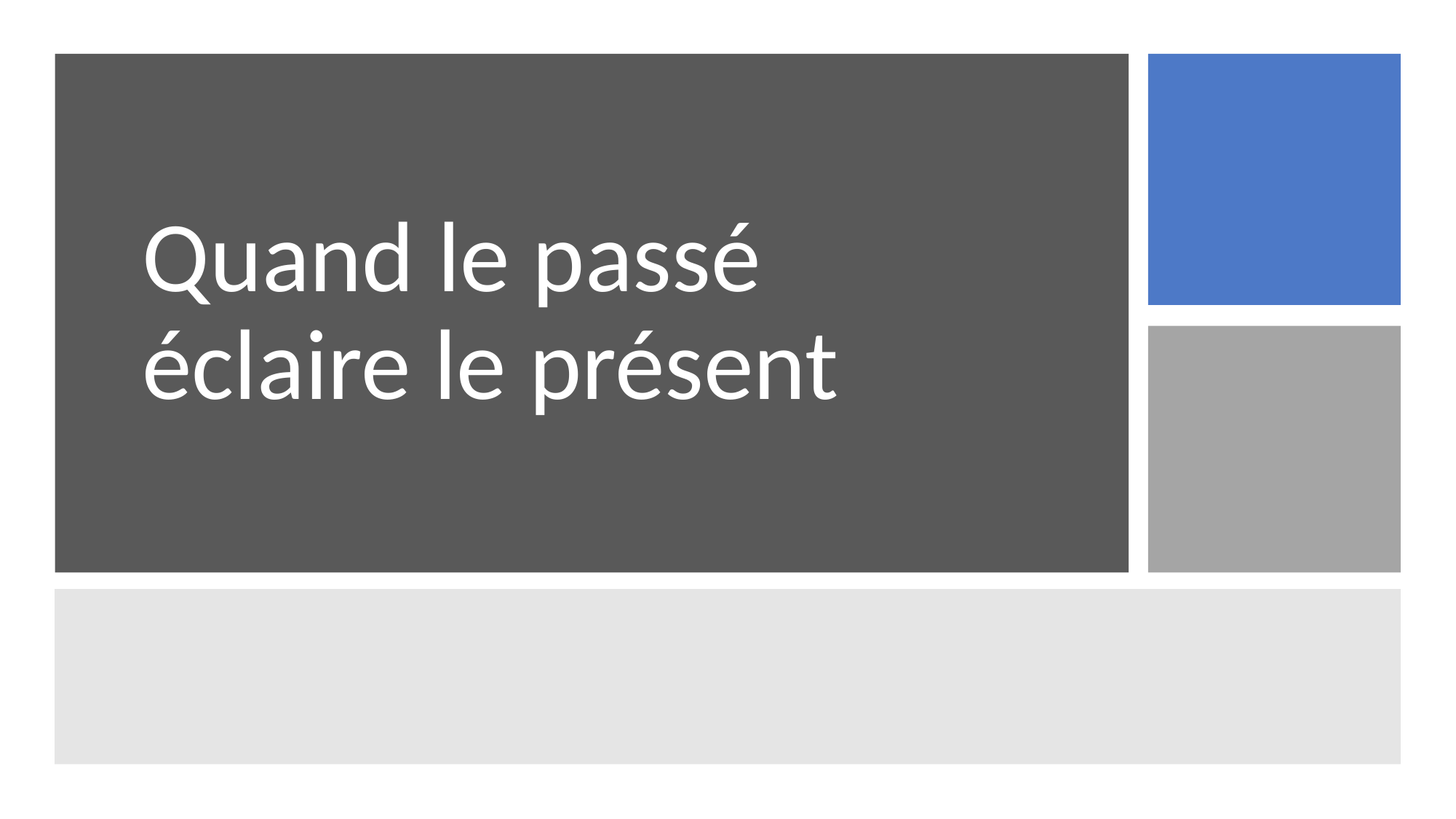

# Quand le passé éclaire le présent